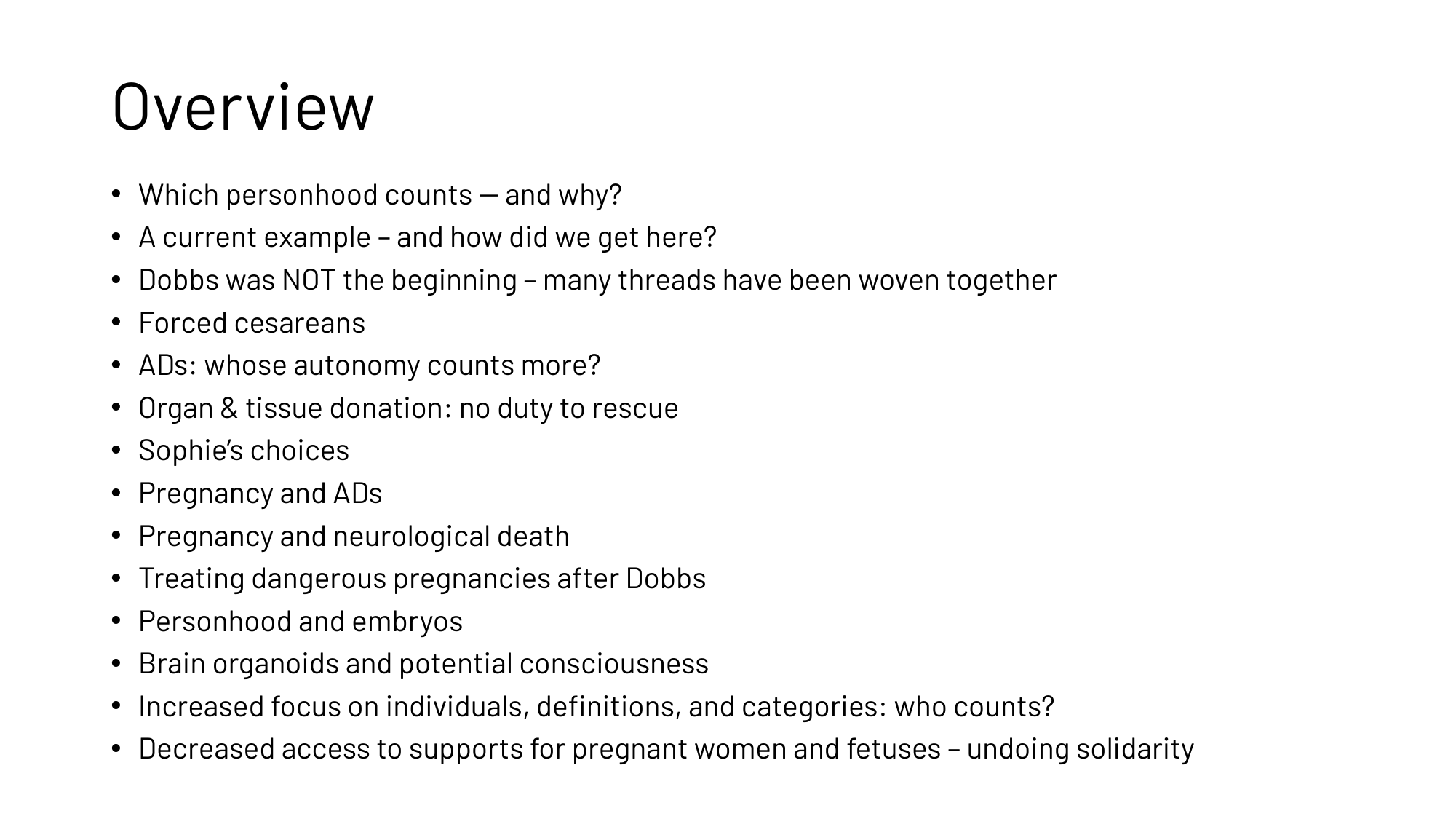

# Overview
Which personhood counts -- and why?
A current example – and how did we get here?
Dobbs was NOT the beginning – many threads have been woven together
Forced cesareans
ADs: whose autonomy counts more?
Organ & tissue donation: no duty to rescue
Sophie’s choices
Pregnancy and ADs
Pregnancy and neurological death
Treating dangerous pregnancies after Dobbs
Personhood and embryos
Brain organoids and potential consciousness
Increased focus on individuals, definitions, and categories: who counts?
Decreased access to supports for pregnant women and fetuses – undoing solidarity